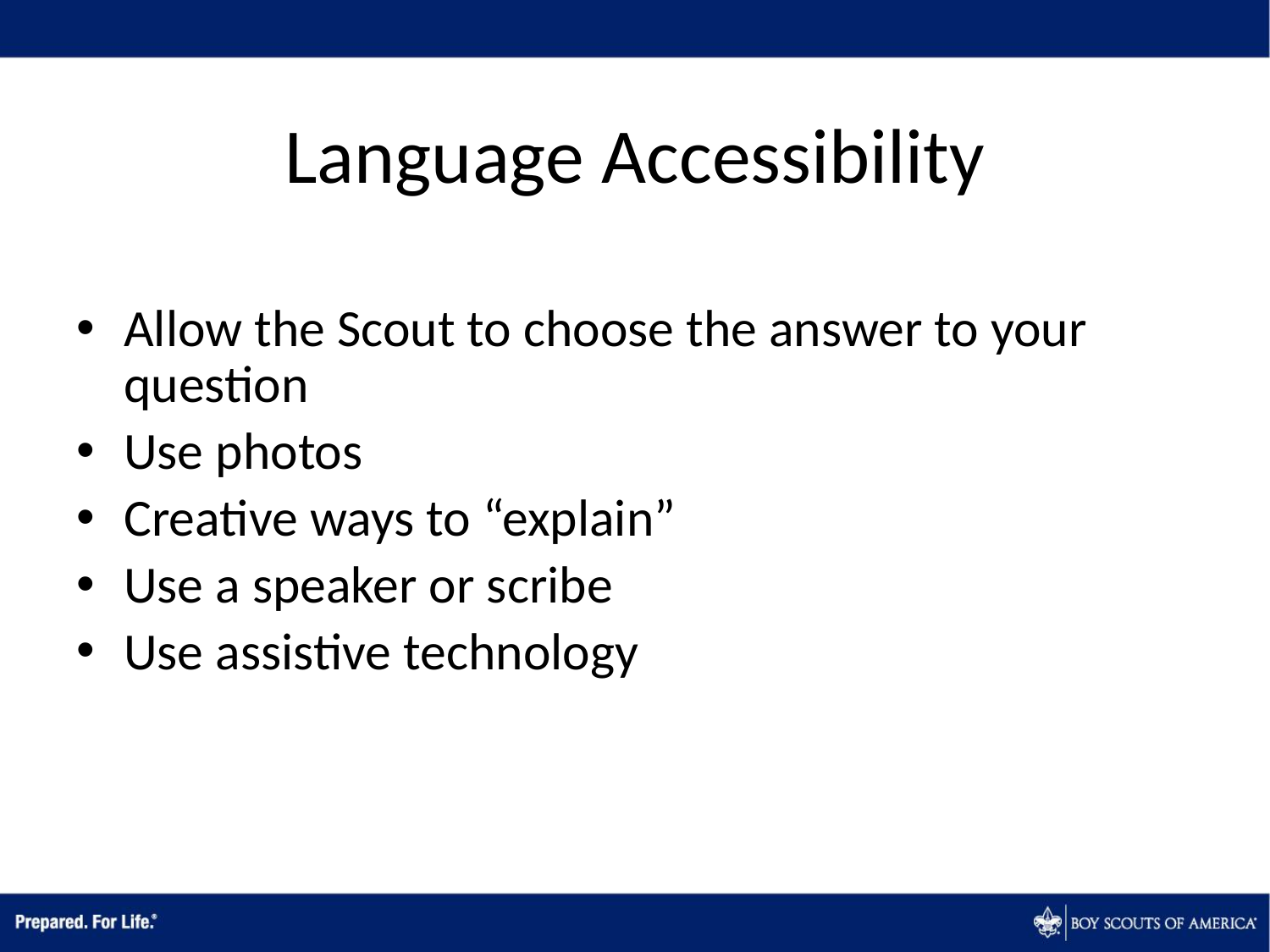

# Language Accessibility

Allow the Scout to choose the answer to your question
Use photos
Creative ways to “explain”
Use a speaker or scribe
Use assistive technology